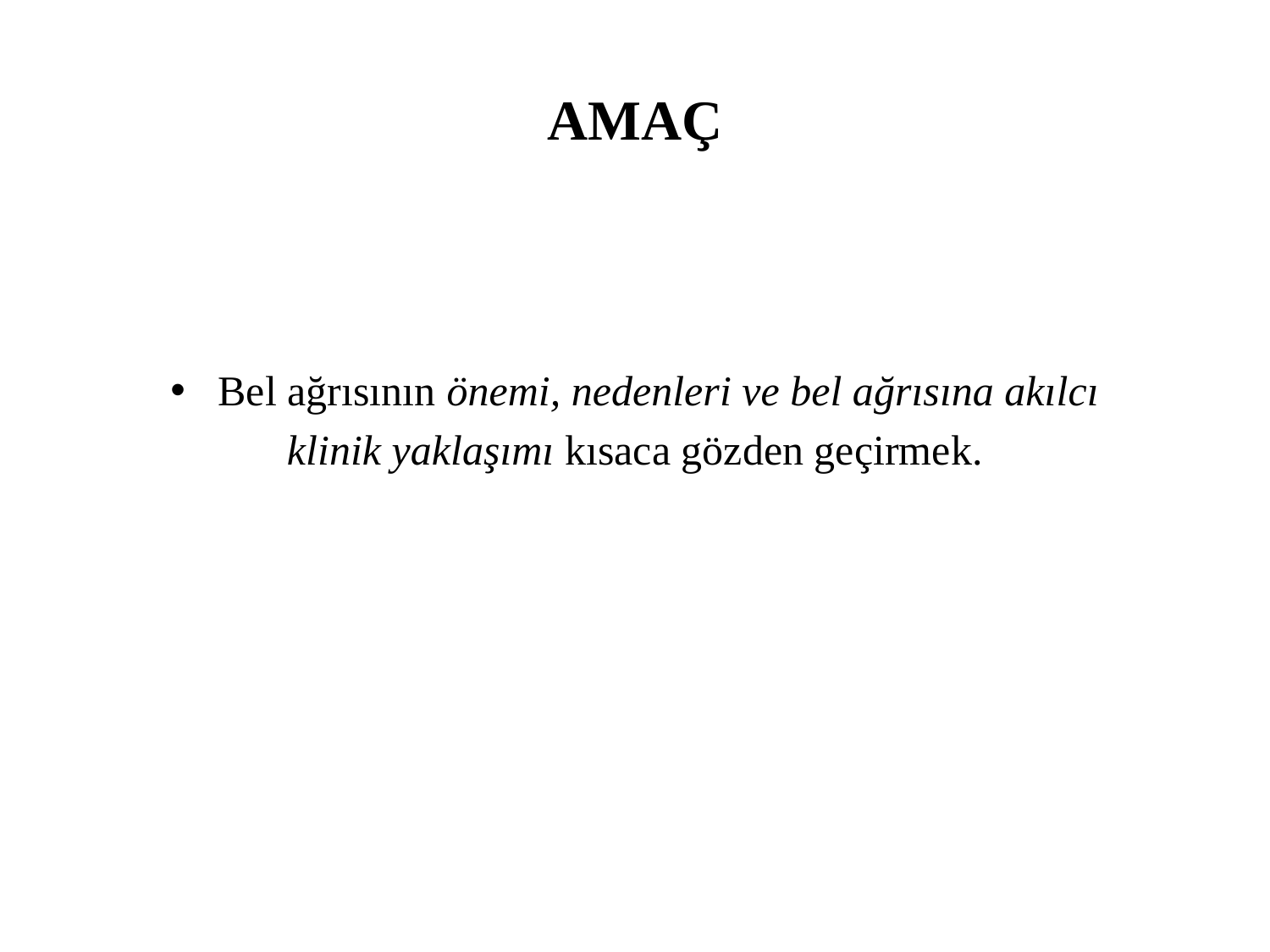

# AMAÇ

Bel ağrısının önemi, nedenleri ve bel ağrısına akılcı
klinik yaklaşımı kısaca gözden geçirmek.